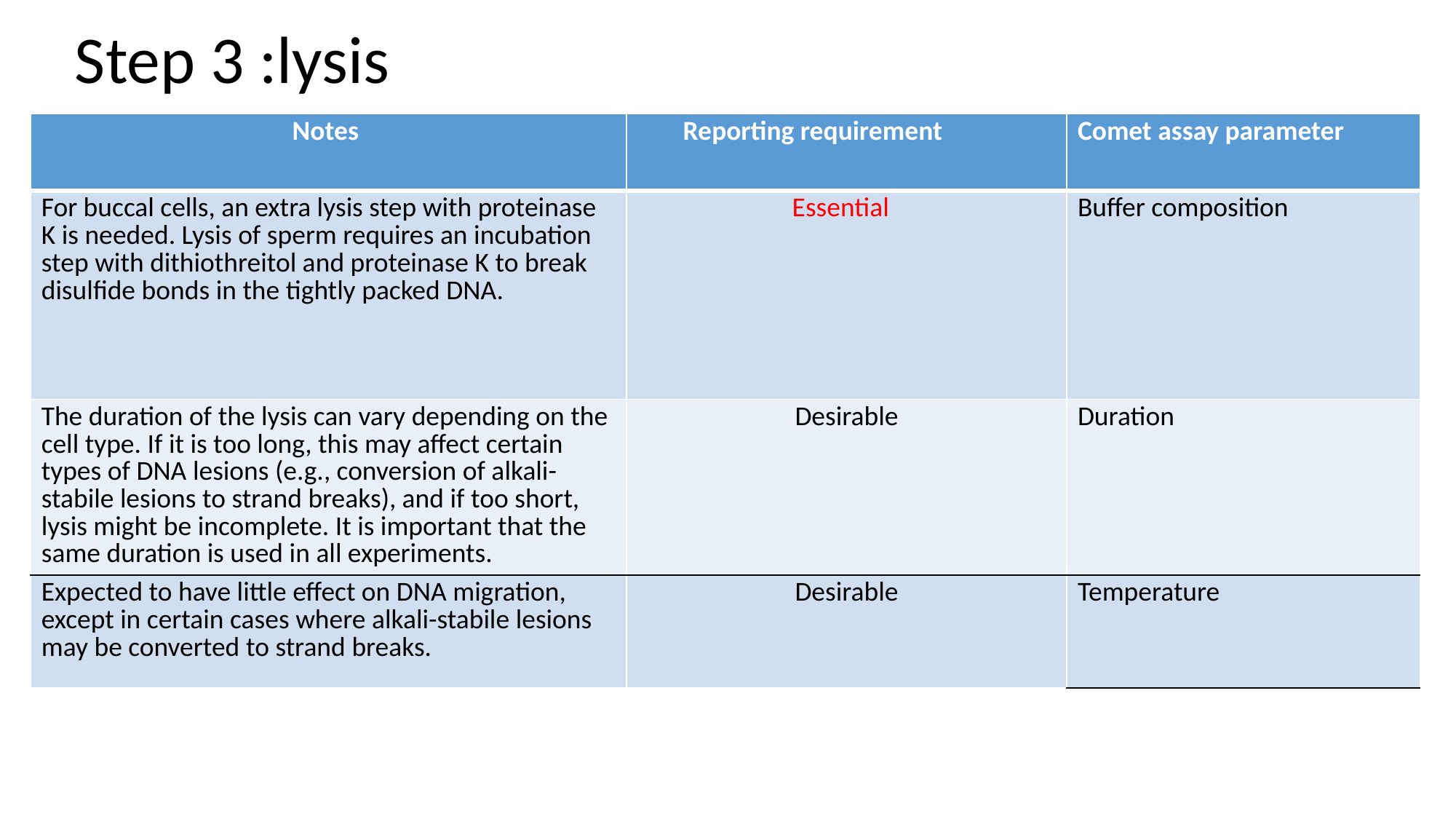

Step 3 :lysis
| Notes | Reporting requirement | Comet assay parameter |
| --- | --- | --- |
| For buccal cells, an extra lysis step with proteinase K is needed. Lysis of sperm requires an incubation step with dithiothreitol and proteinase K to break disulfide bonds in the tightly packed DNA. | Essential | Buffer composition |
| The duration of the lysis can vary depending on the cell type. If it is too long, this may affect certain types of DNA lesions (e.g., conversion of alkali-stabile lesions to strand breaks), and if too short, lysis might be incomplete. It is important that the same duration is used in all experiments. | Desirable | Duration |
| Expected to have little effect on DNA migration, except in certain cases where alkali-stabile lesions may be converted to strand breaks. | Desirable | Temperature |